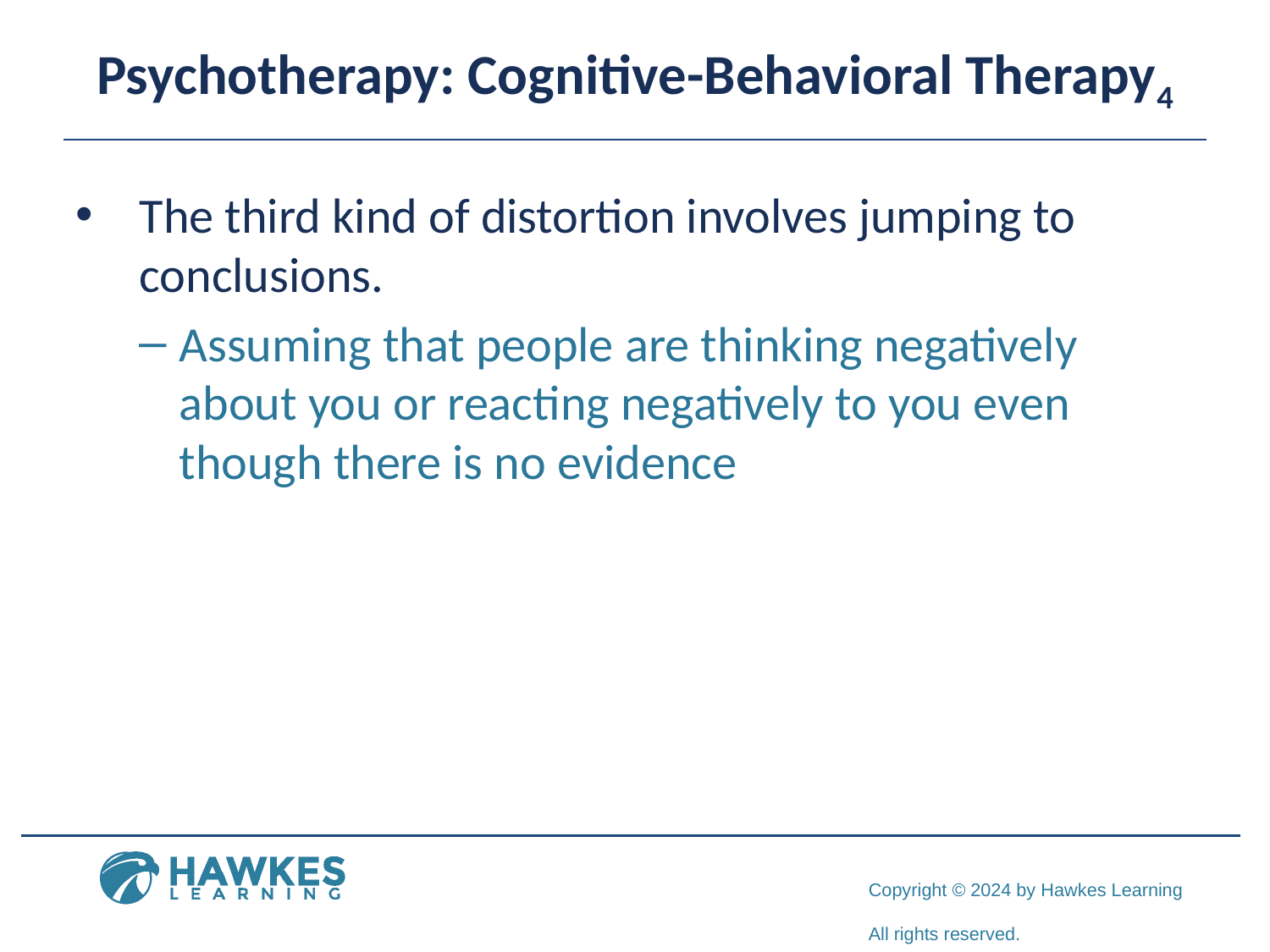

# Psychotherapy: Cognitive-Behavioral Therapy4
The third kind of distortion involves jumping to conclusions.
Assuming that people are thinking negatively about you or reacting negatively to you even though there is no evidence